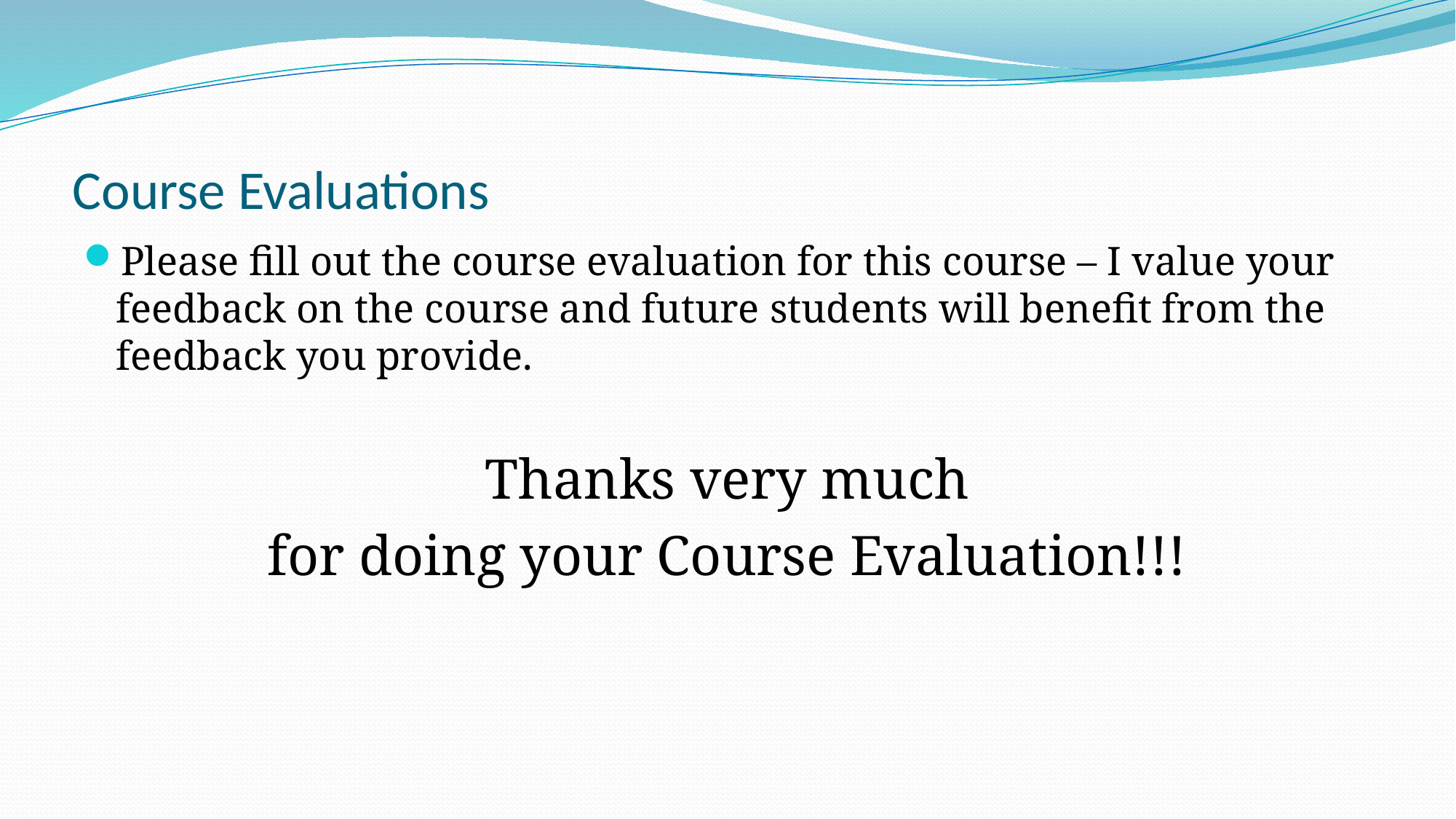

# Course Evaluations
Please fill out the course evaluation for this course – I value your feedback on the course and future students will benefit from the feedback you provide.

Thanks very much
for doing your Course Evaluation!!!